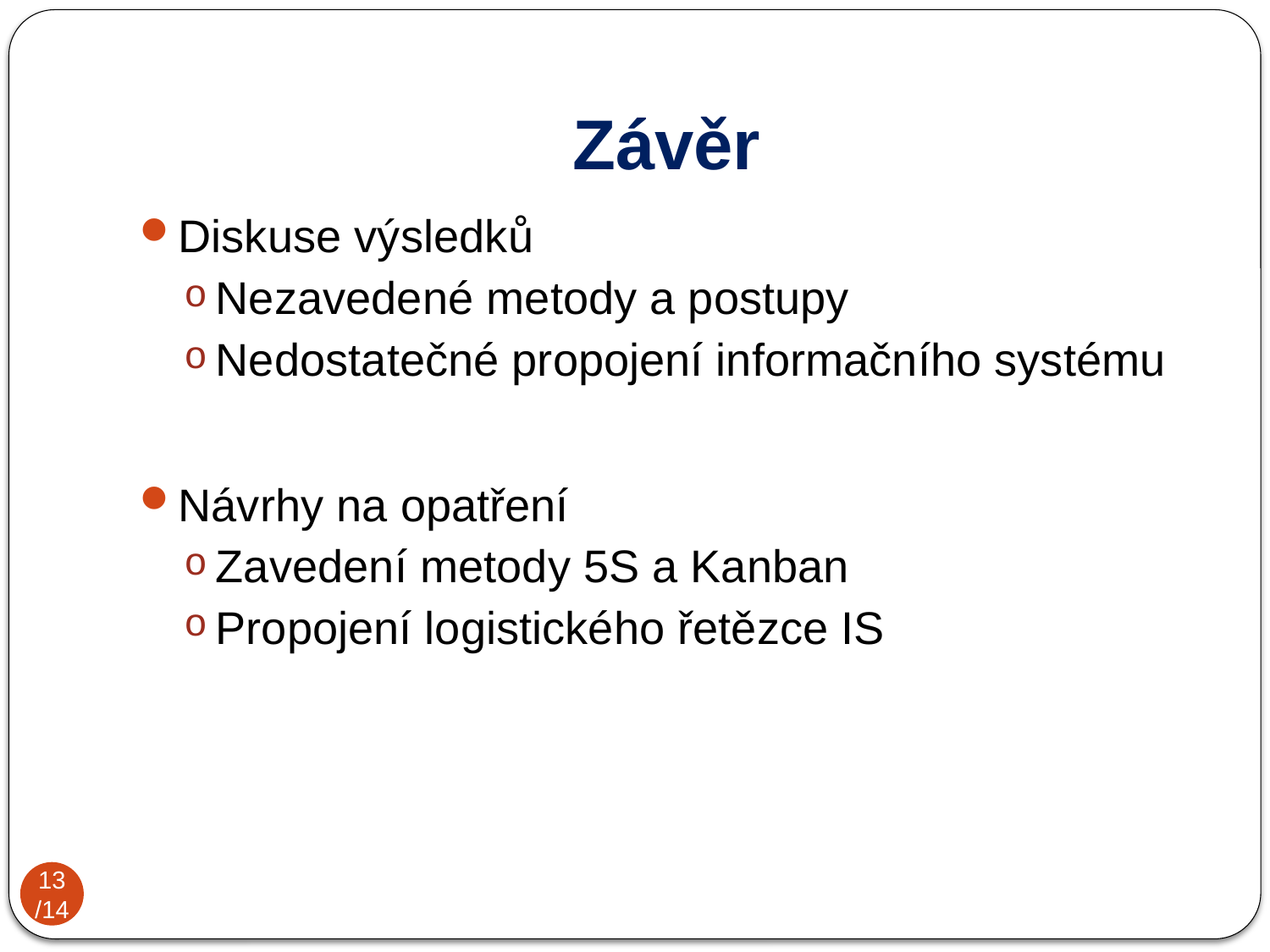

# Závěr
Diskuse výsledků
Nezavedené metody a postupy
Nedostatečné propojení informačního systému

Návrhy na opatření
Zavedení metody 5S a Kanban
Propojení logistického řetězce IS
13/14